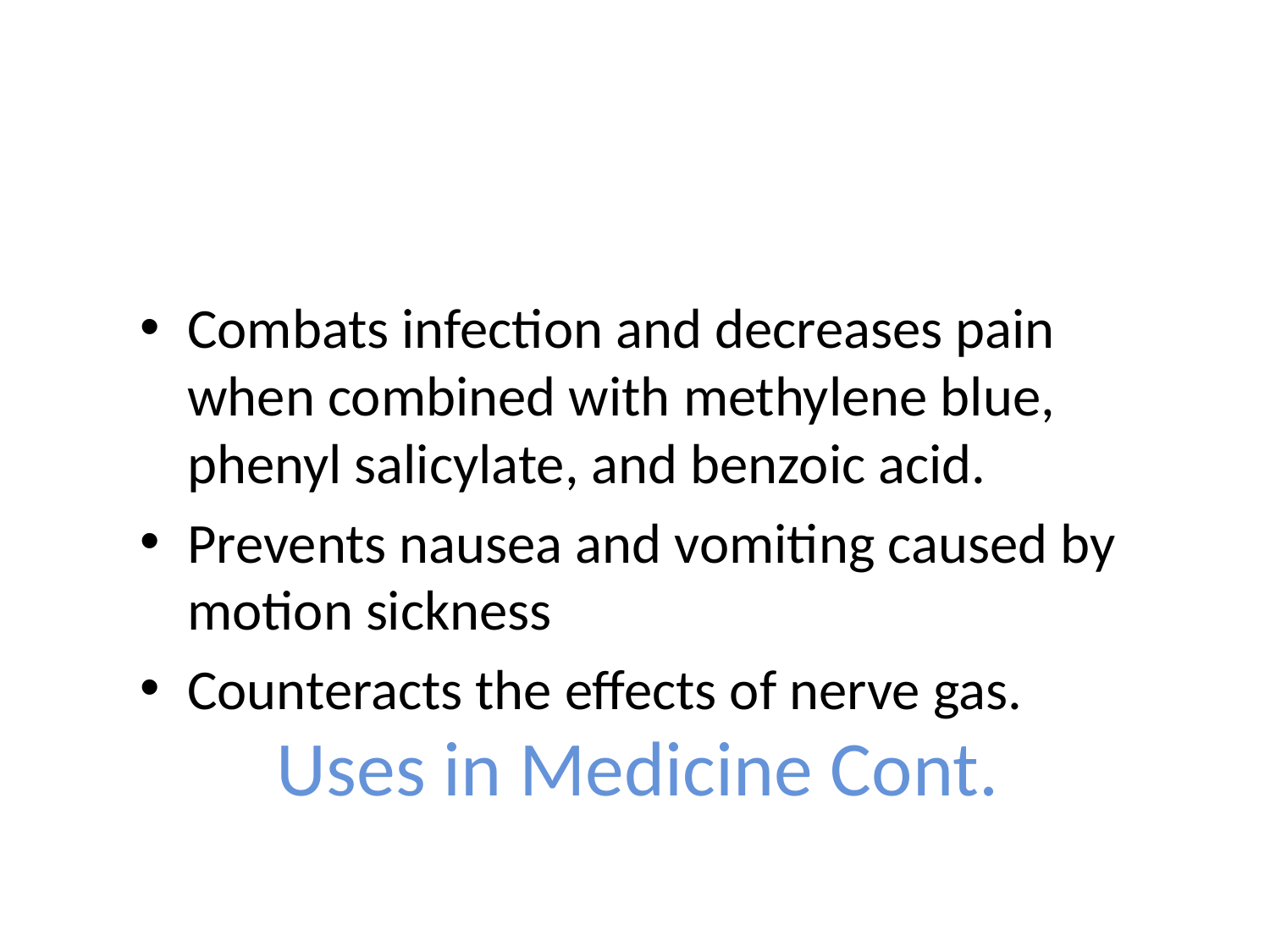

Combats infection and decreases pain when combined with methylene blue, phenyl salicylate, and benzoic acid.
Prevents nausea and vomiting caused by motion sickness
Counteracts the effects of nerve gas.

# Uses in Medicine Cont.